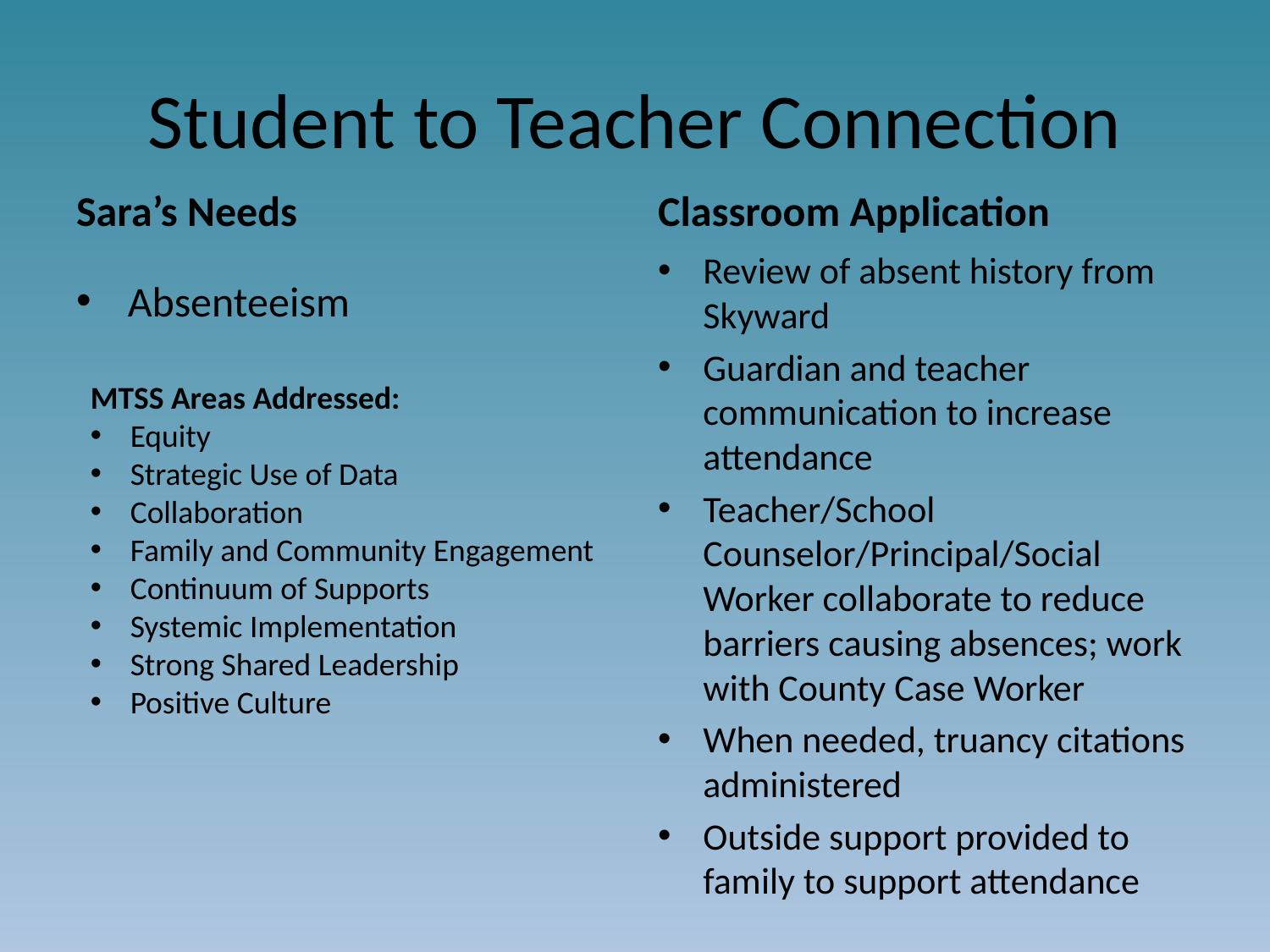

# Student to Teacher Connection
Sara’s Needs
Classroom Application
Review of absent history from Skyward
Guardian and teacher communication to increase attendance
Teacher/School Counselor/Principal/Social Worker collaborate to reduce barriers causing absences; work with County Case Worker
When needed, truancy citations administered
Outside support provided to family to support attendance
Absenteeism

MTSS Areas Addressed:
Equity
Strategic Use of Data
Collaboration
Family and Community Engagement
Continuum of Supports
Systemic Implementation
Strong Shared Leadership
Positive Culture